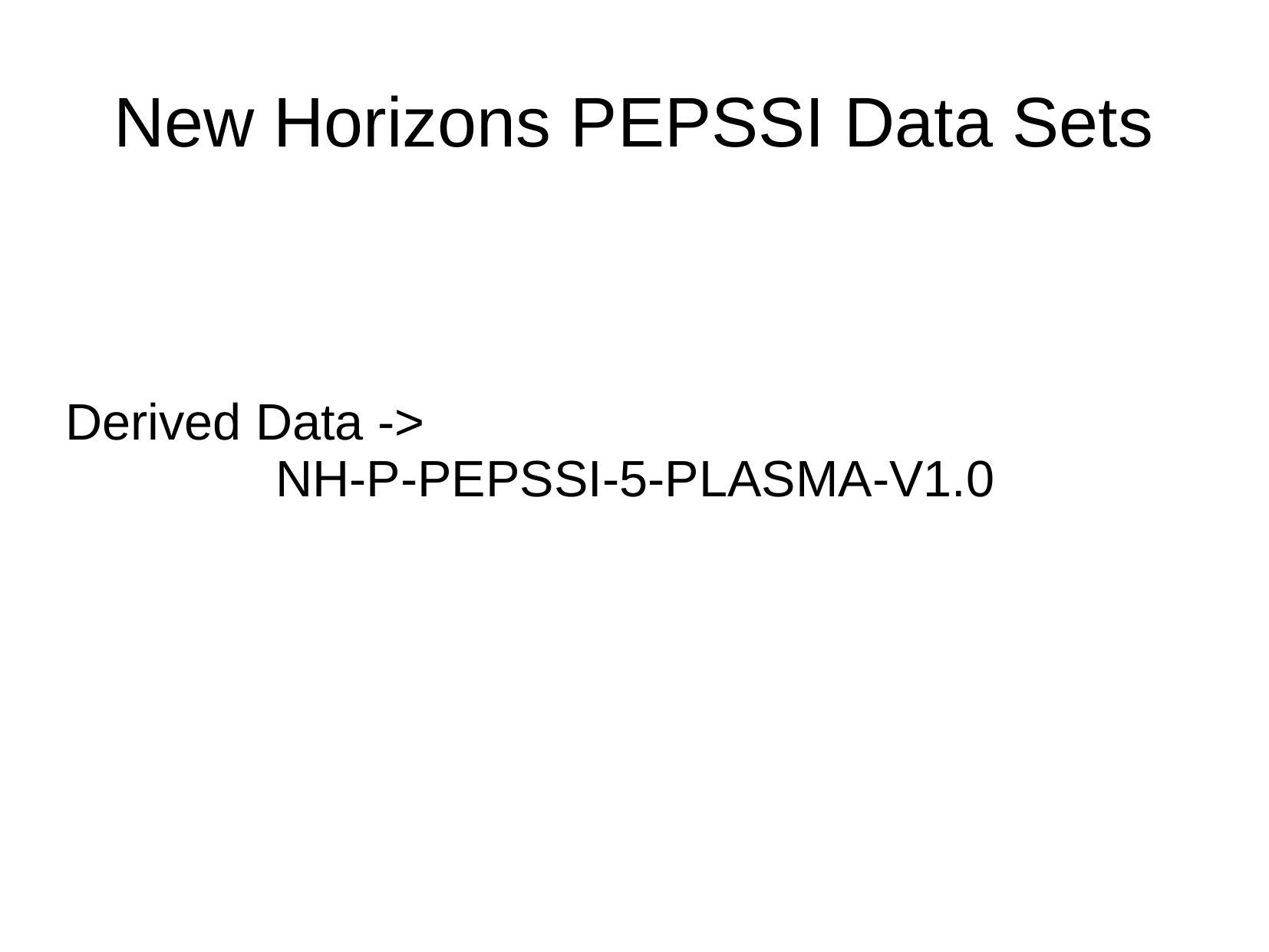

# New Horizons PEPSSI Data Sets
Derived Data ->
NH-P-PEPSSI-5-PLASMA-V1.0